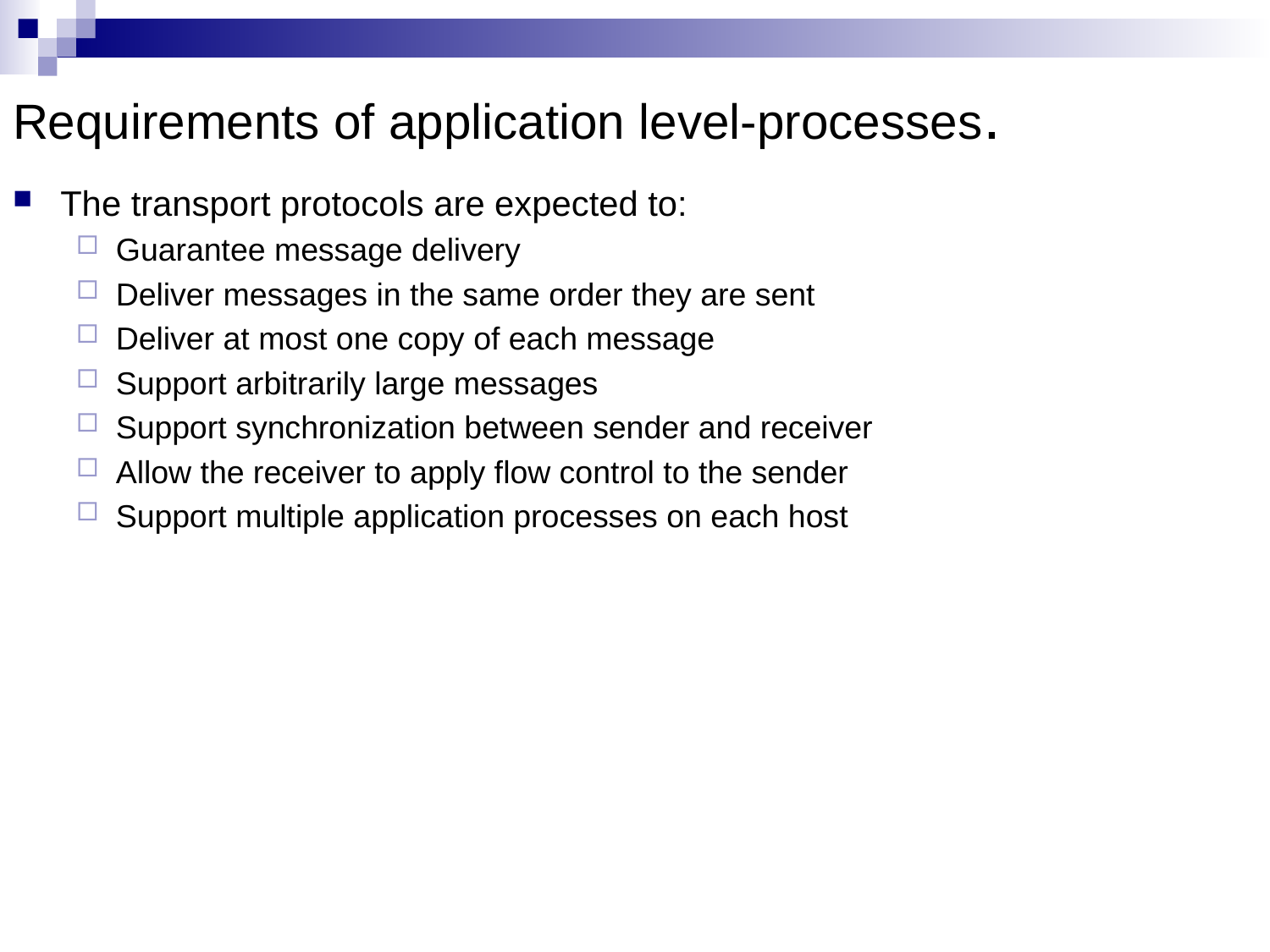

# Requirements of application level-processes.
The transport protocols are expected to:
Guarantee message delivery
Deliver messages in the same order they are sent
Deliver at most one copy of each message
Support arbitrarily large messages
Support synchronization between sender and receiver
Allow the receiver to apply flow control to the sender
Support multiple application processes on each host